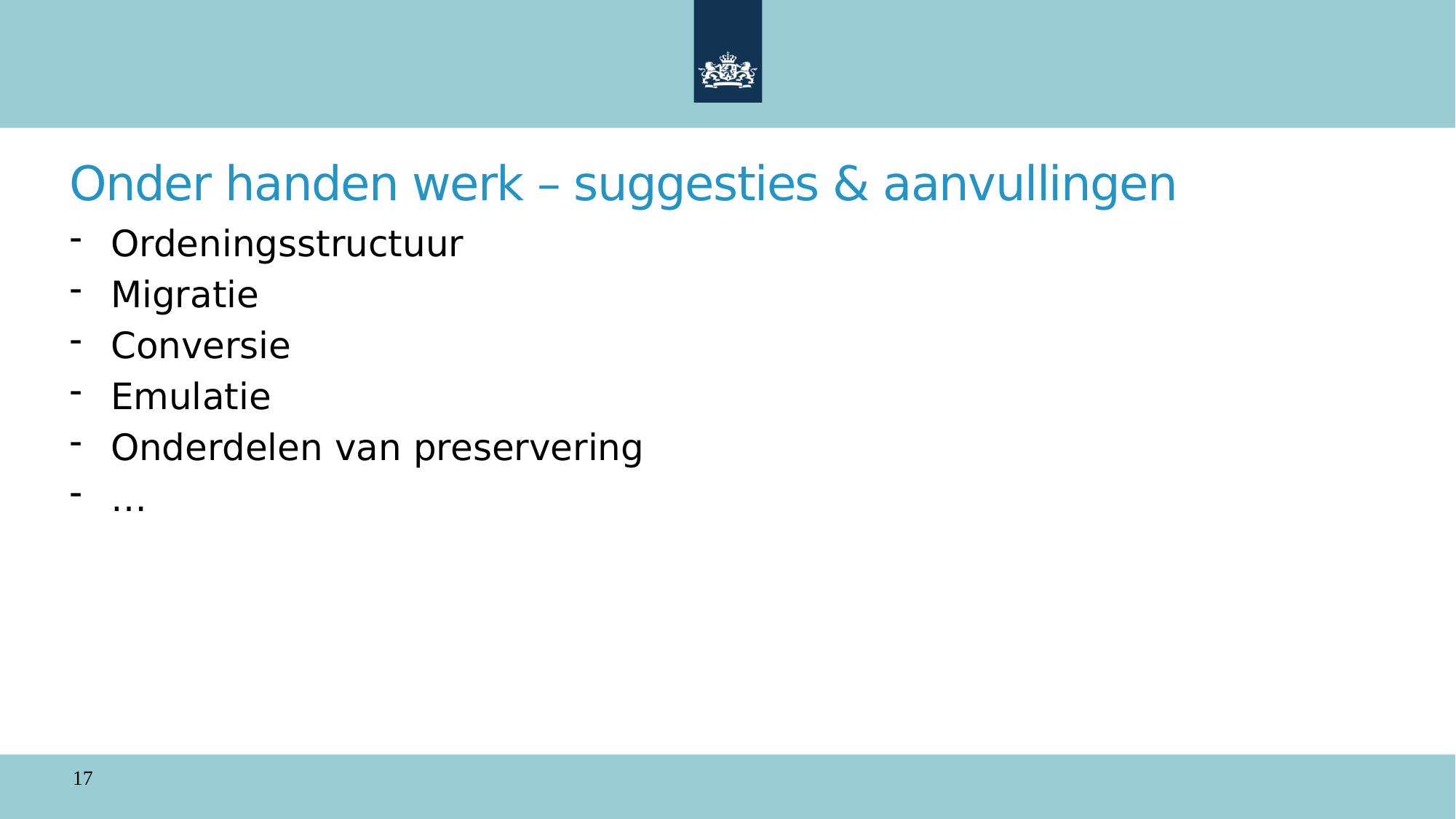

# Onder handen werk – suggesties & aanvullingen
Ordeningsstructuur
Migratie
Conversie
Emulatie
Onderdelen van preservering
…
17